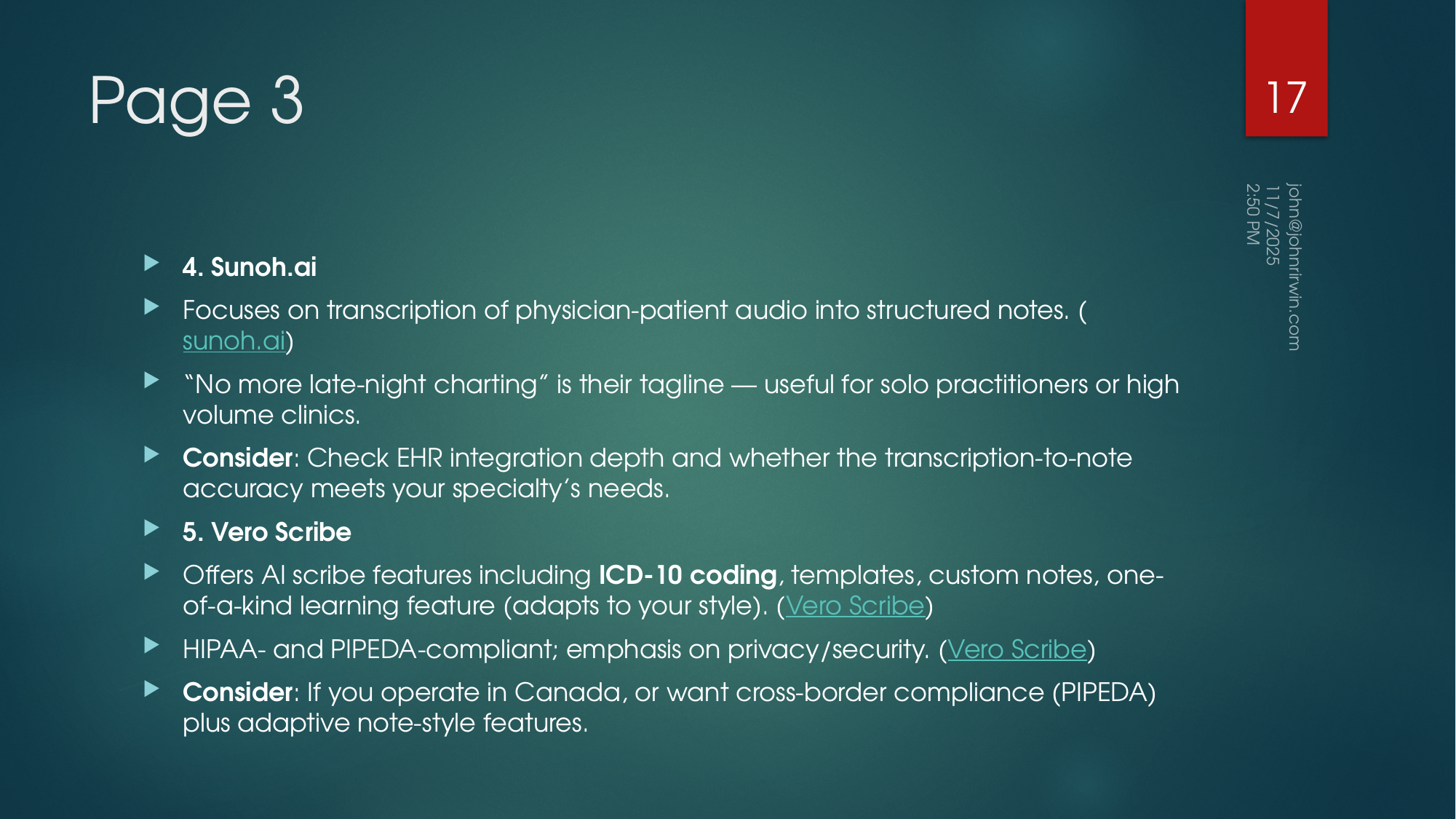

17
# Page 3
11/7/2025 2:50 PM
4. Sunoh.ai
Focuses on transcription of physician-patient audio into structured notes. (sunoh.ai)
“No more late-night charting” is their tagline — useful for solo practitioners or high volume clinics.
Consider: Check EHR integration depth and whether the transcription-to-note accuracy meets your specialty’s needs.
5. Vero Scribe
Offers AI scribe features including ICD-10 coding, templates, custom notes, one-of-a-kind learning feature (adapts to your style). (Vero Scribe)
HIPAA- and PIPEDA-compliant; emphasis on privacy/security. (Vero Scribe)
Consider: If you operate in Canada, or want cross-border compliance (PIPEDA) plus adaptive note-style features.

john@johnrirwin.com